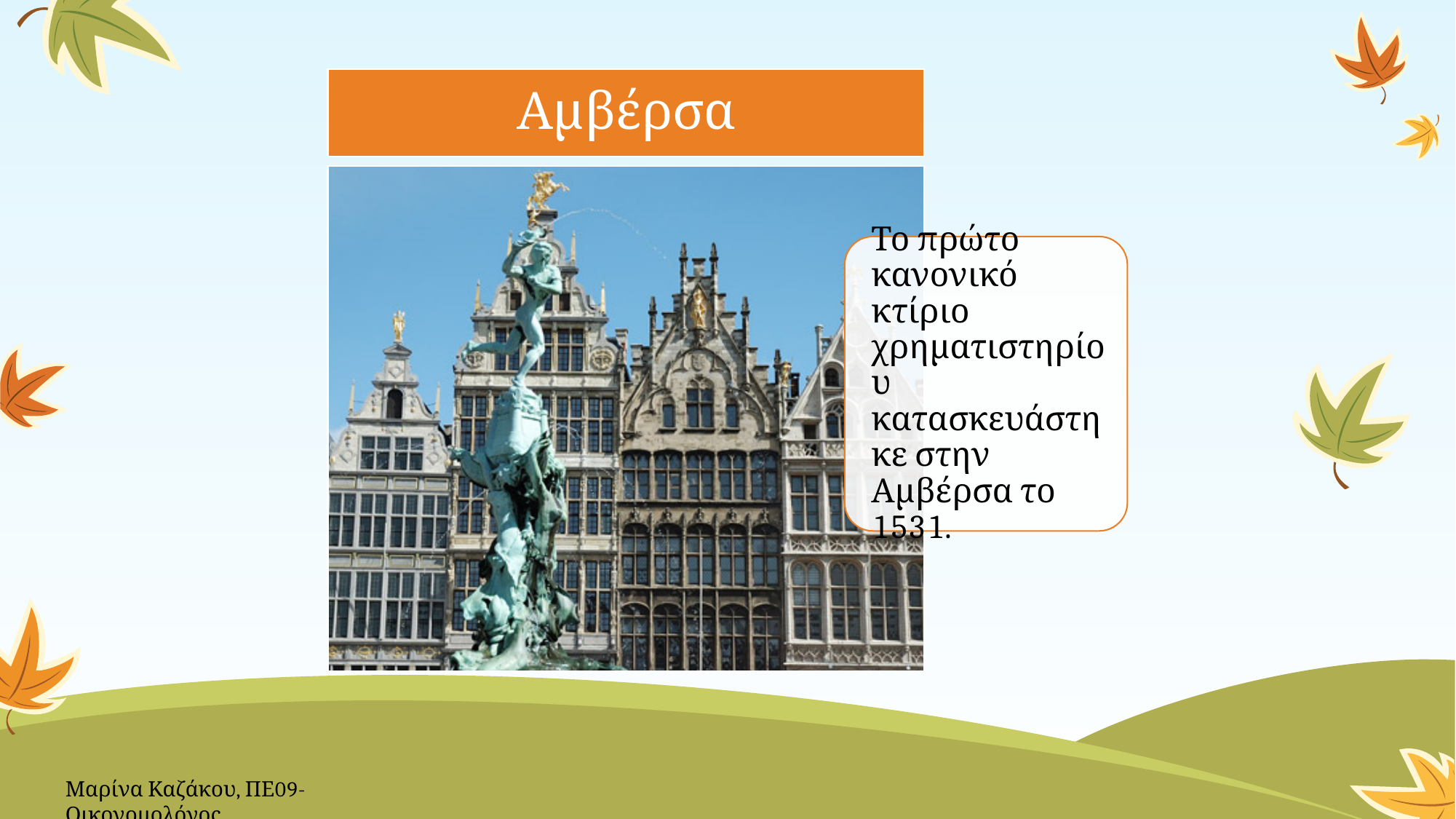

Το πρώτο κανονικό κτίριο χρηματιστηρίου κατασκευάστηκε στην Αμβέρσα το 1531.
Αμβέρσα
Μαρίνα Καζάκου, ΠΕ09-Οικονομολόγος